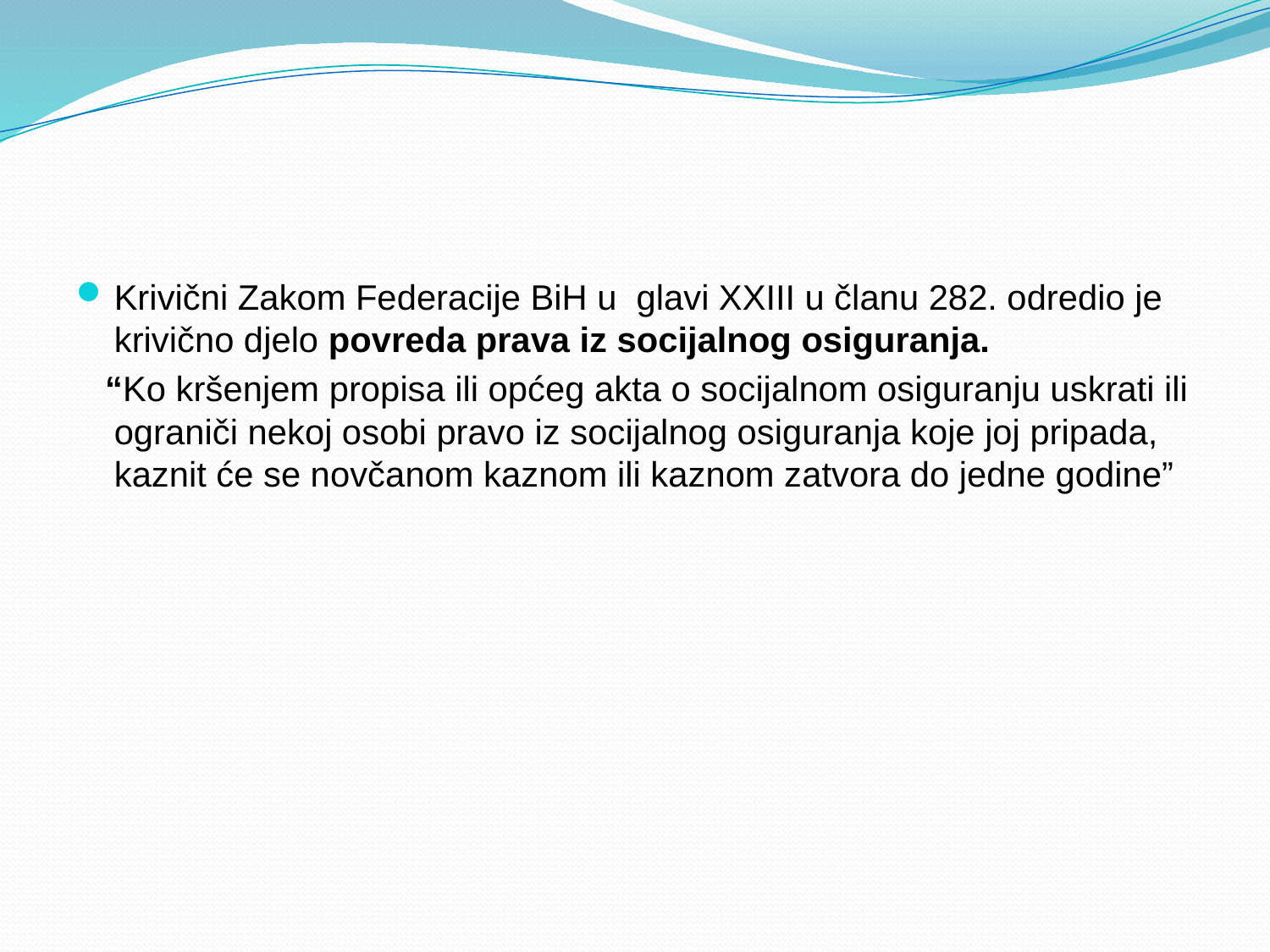

Krivični Zakom Federacije BiH u  glavi XXIII u članu 282. odredio je krivično djelo povreda prava iz socijalnog osiguranja.
   “Ko kršenjem propisa ili općeg akta o socijalnom osiguranju uskrati ili ograniči nekoj osobi pravo iz socijalnog osiguranja koje joj pripada, kaznit će se novčanom kaznom ili kaznom zatvora do jedne godine”